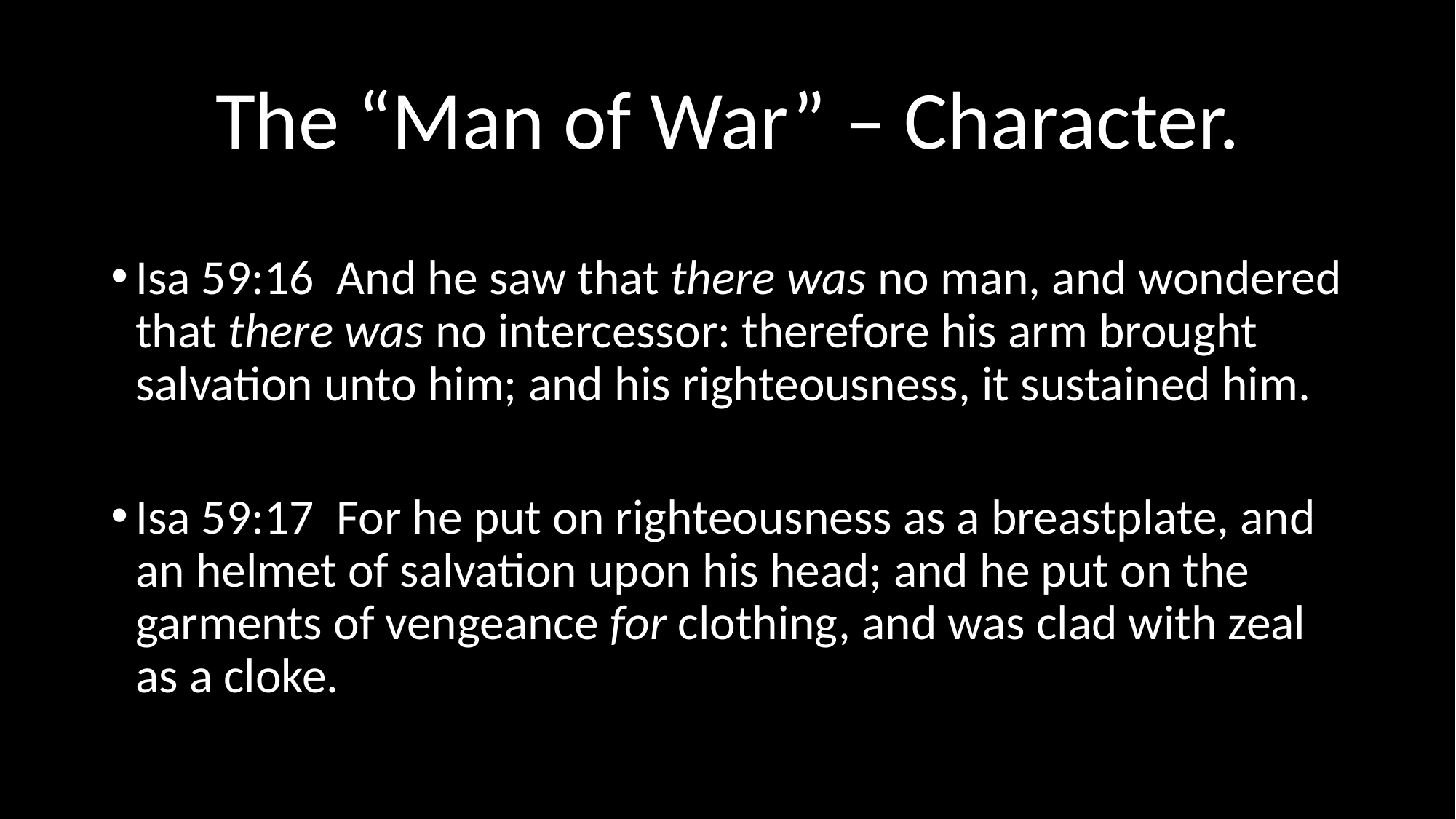

# The “Man of War” – Character.
Isa 59:16  And he saw that there was no man, and wondered that there was no intercessor: therefore his arm brought salvation unto him; and his righteousness, it sustained him.

Isa 59:17  For he put on righteousness as a breastplate, and an helmet of salvation upon his head; and he put on the garments of vengeance for clothing, and was clad with zeal as a cloke.